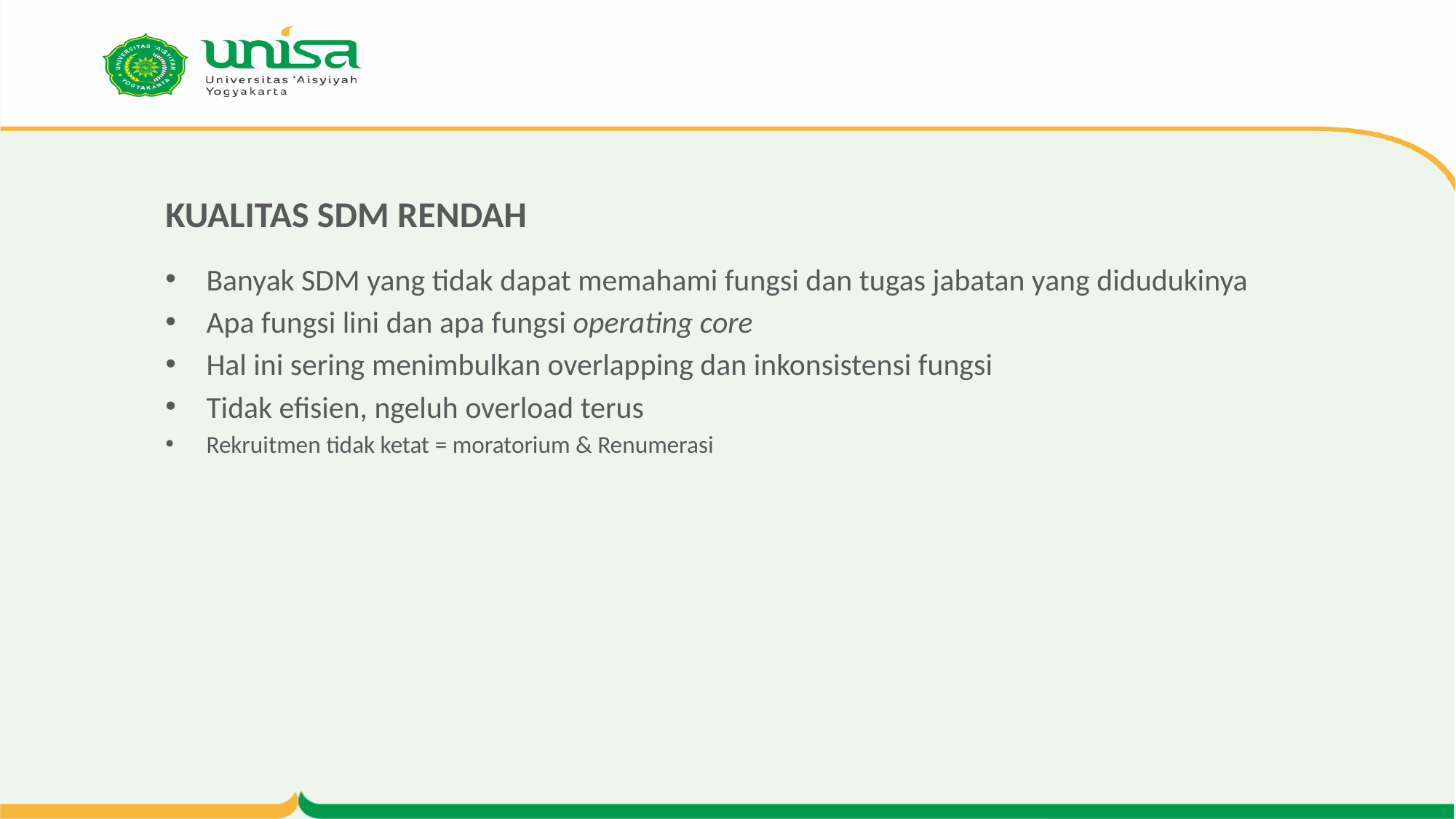

# KUALITAS SDM RENDAH
Banyak SDM yang tidak dapat memahami fungsi dan tugas jabatan yang didudukinya
Apa fungsi lini dan apa fungsi operating core
Hal ini sering menimbulkan overlapping dan inkonsistensi fungsi
Tidak efisien, ngeluh overload terus
Rekruitmen tidak ketat = moratorium & Renumerasi